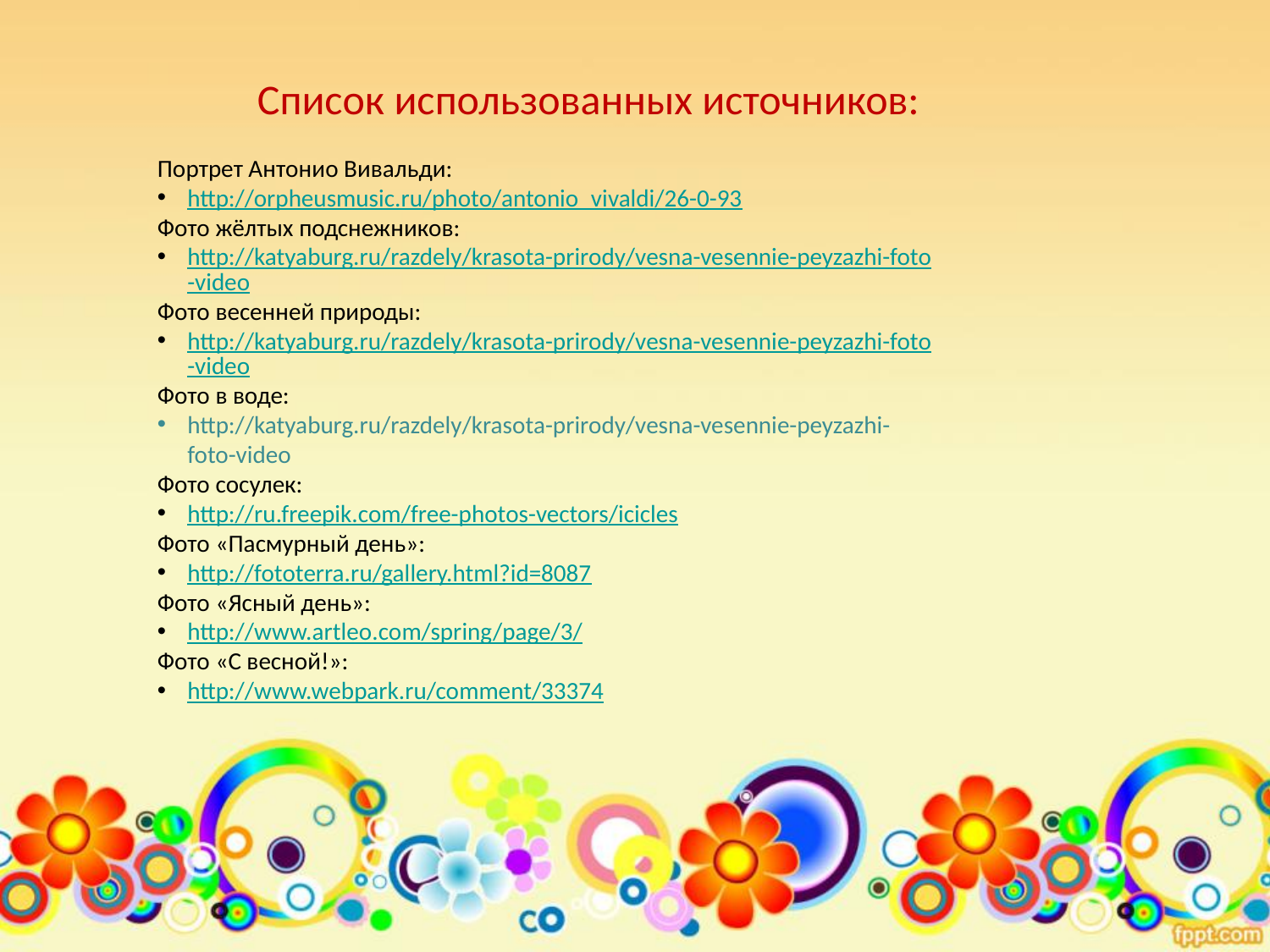

Список использованных источников:
Портрет Антонио Вивальди:
http://orpheusmusic.ru/photo/antonio_vivaldi/26-0-93
Фото жёлтых подснежников:
http://katyaburg.ru/razdely/krasota-prirody/vesna-vesennie-peyzazhi-foto-video
Фото весенней природы:
http://katyaburg.ru/razdely/krasota-prirody/vesna-vesennie-peyzazhi-foto-video
Фото в воде:
http://katyaburg.ru/razdely/krasota-prirody/vesna-vesennie-peyzazhi-foto-video
Фото сосулек:
http://ru.freepik.com/free-photos-vectors/icicles
Фото «Пасмурный день»:
http://fototerra.ru/gallery.html?id=8087
Фото «Ясный день»:
http://www.artleo.com/spring/page/3/
Фото «С весной!»:
http://www.webpark.ru/comment/33374